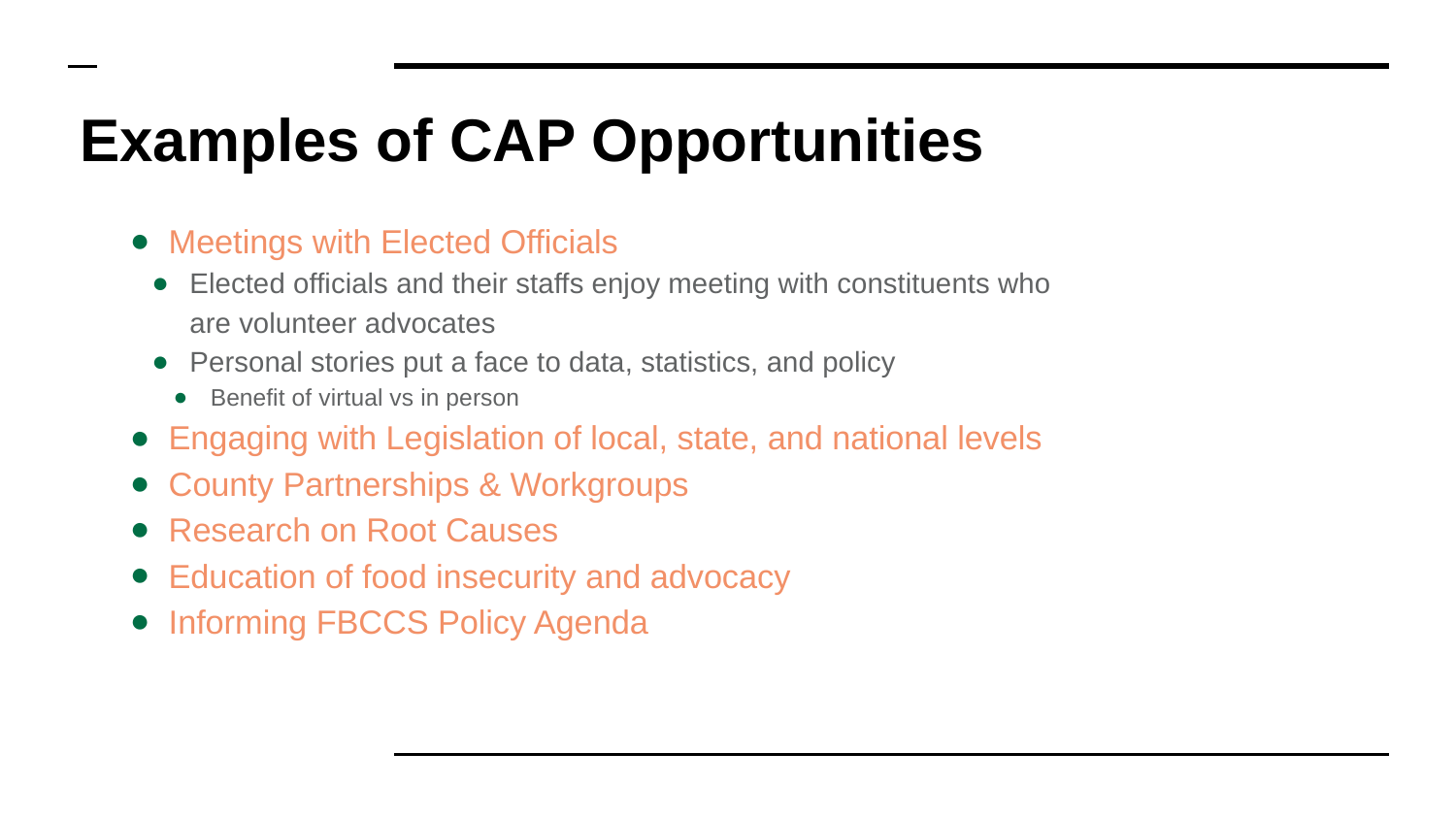

# Examples of CAP Opportunities
Meetings with Elected Officials​
Elected officials and their staffs enjoy meeting with constituents who are volunteer advocates​
Personal stories put a face to data, statistics, and policy​
Benefit of virtual vs in person​
Engaging with Legislation of local, state, and national levels​
County Partnerships & Workgroups​
Research on Root Causes​
Education of food insecurity and advocacy​
Informing FBCCS Policy Agenda